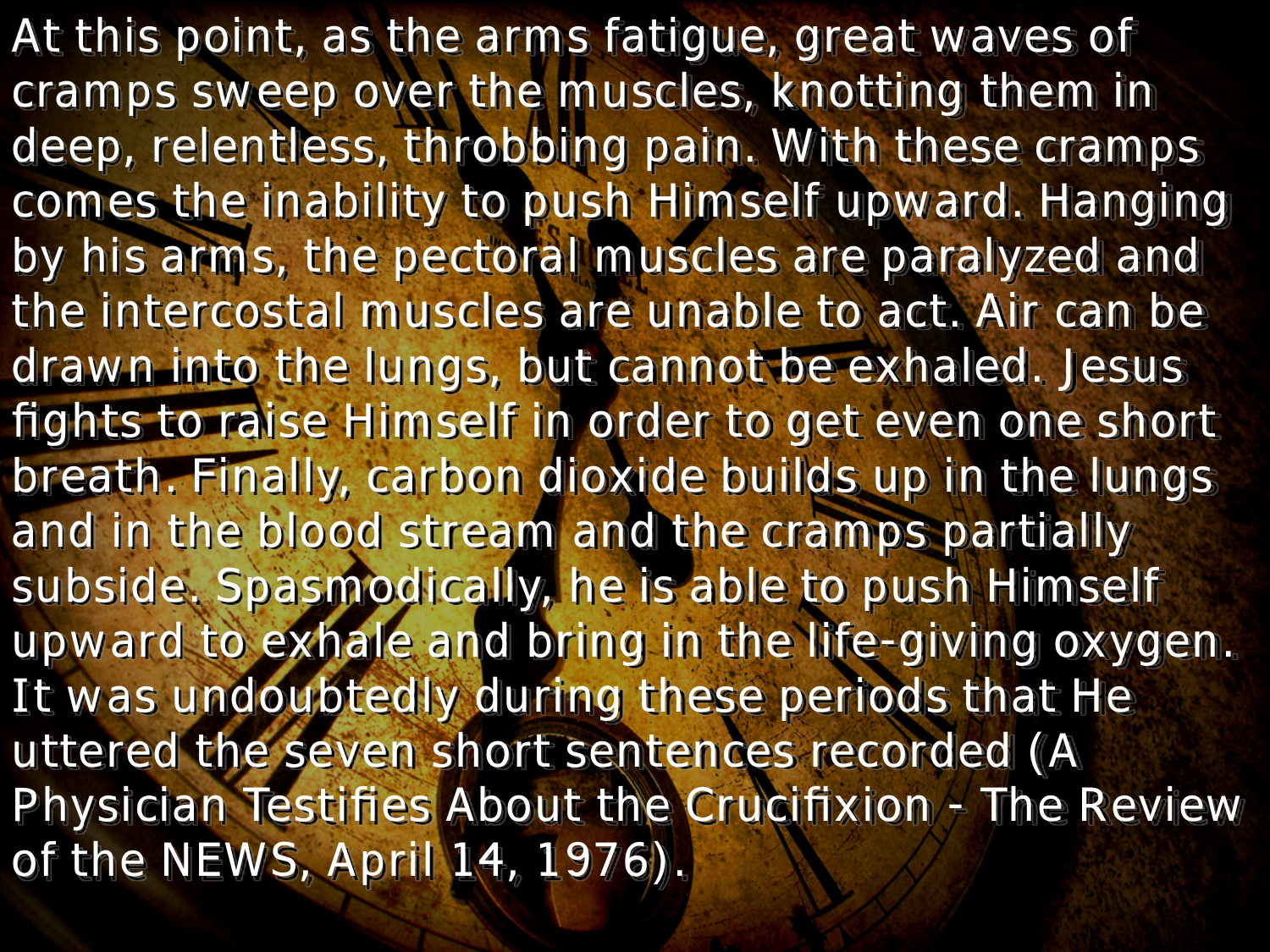

At this point, as the arms fatigue, great waves of cramps sweep over the muscles, knotting them in deep, relentless, throbbing pain. With these cramps comes the inability to push Himself upward. Hanging by his arms, the pectoral muscles are paralyzed and the intercostal muscles are unable to act. Air can be drawn into the lungs, but cannot be exhaled. Jesus fights to raise Himself in order to get even one short breath. Finally, carbon dioxide builds up in the lungs and in the blood stream and the cramps partially subside. Spasmodically, he is able to push Himself upward to exhale and bring in the life-giving oxygen. It was undoubtedly during these periods that He uttered the seven short sentences recorded (A Physician Testifies About the Crucifixion - The Review of the NEWS, April 14, 1976).